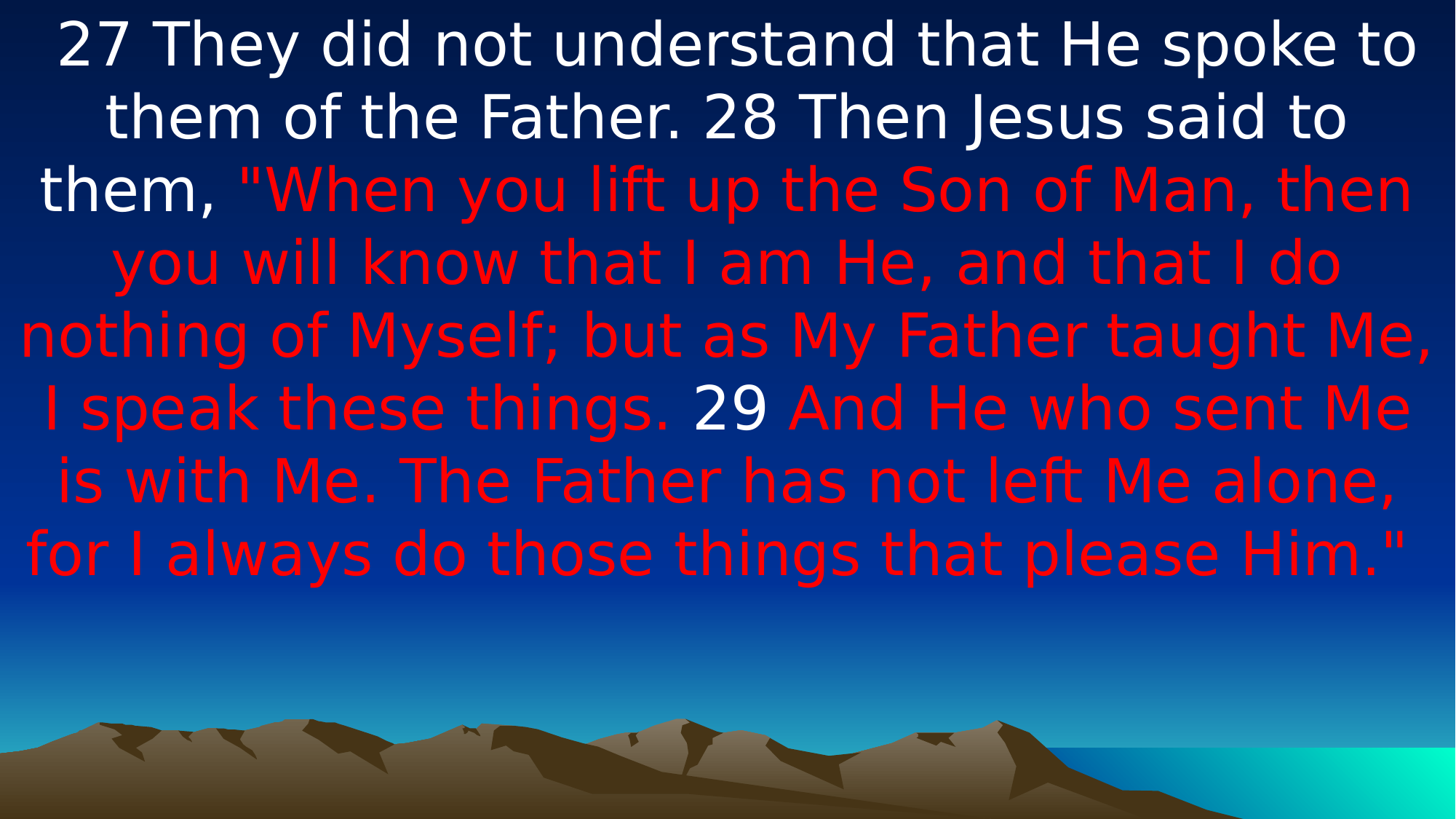

27 They did not understand that He spoke to them of the Father. 28 Then Jesus said to them, "When you lift up the Son of Man, then you will know that I am He, and that I do nothing of Myself; but as My Father taught Me, I speak these things. 29 And He who sent Me is with Me. The Father has not left Me alone, for I always do those things that please Him."